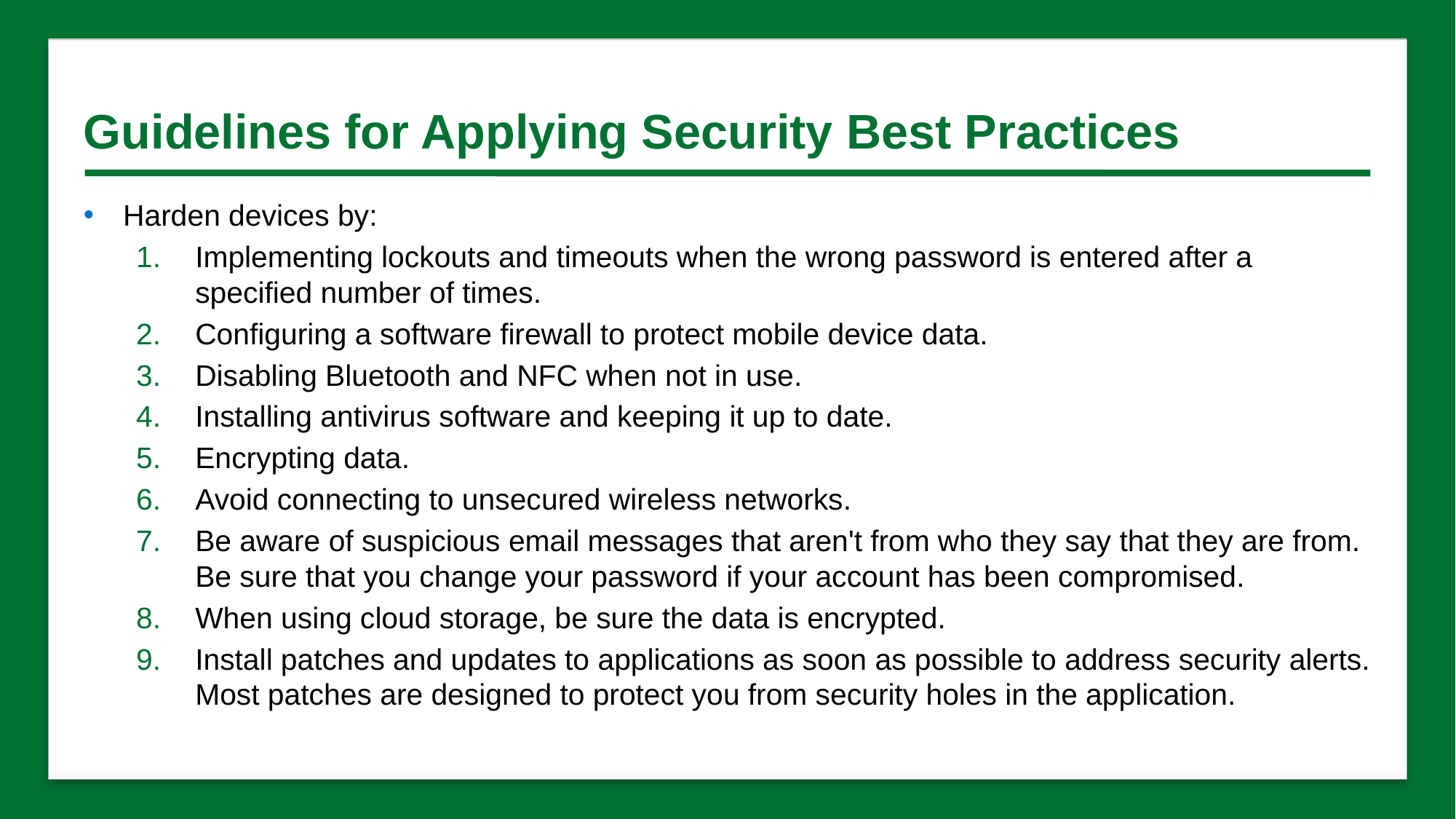

# Guidelines for Applying Security Best Practices
Harden devices by:
Implementing lockouts and timeouts when the wrong password is entered after a specified number of times.
Configuring a software firewall to protect mobile device data.
Disabling Bluetooth and NFC when not in use.
Installing antivirus software and keeping it up to date.
Encrypting data.
Avoid connecting to unsecured wireless networks.
Be aware of suspicious email messages that aren't from who they say that they are from. Be sure that you change your password if your account has been compromised.
When using cloud storage, be sure the data is encrypted.
Install patches and updates to applications as soon as possible to address security alerts. Most patches are designed to protect you from security holes in the application.